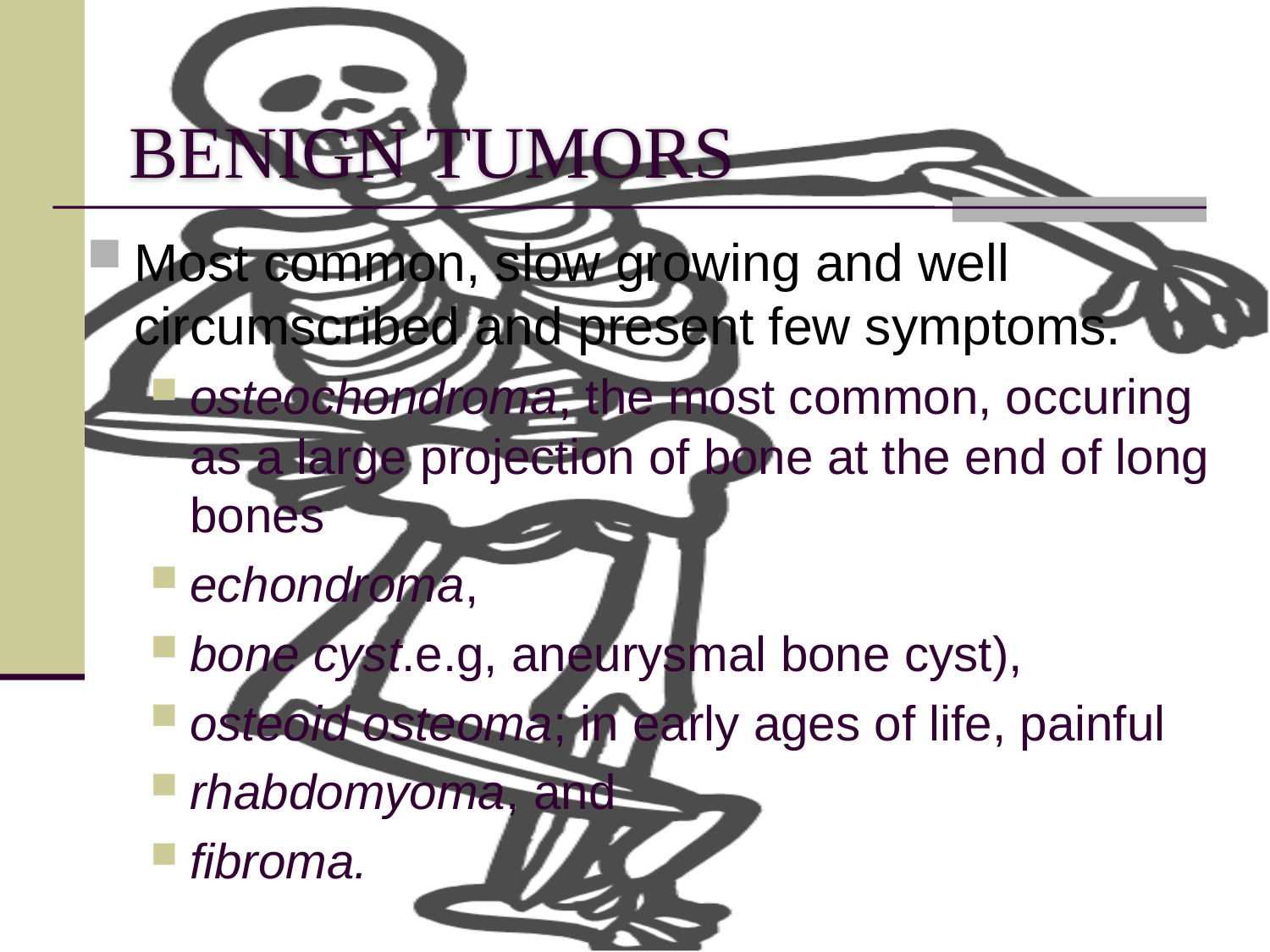

# BENIGN TUMORS
Most common, slow growing and well circumscribed and present few symptoms.
osteochondroma, the most common, occuring as a large projection of bone at the end of long bones
echondroma,
bone cyst.e.g, aneurysmal bone cyst),
osteoid osteoma; in early ages of life, painful
rhabdomyoma, and
ﬁbroma.